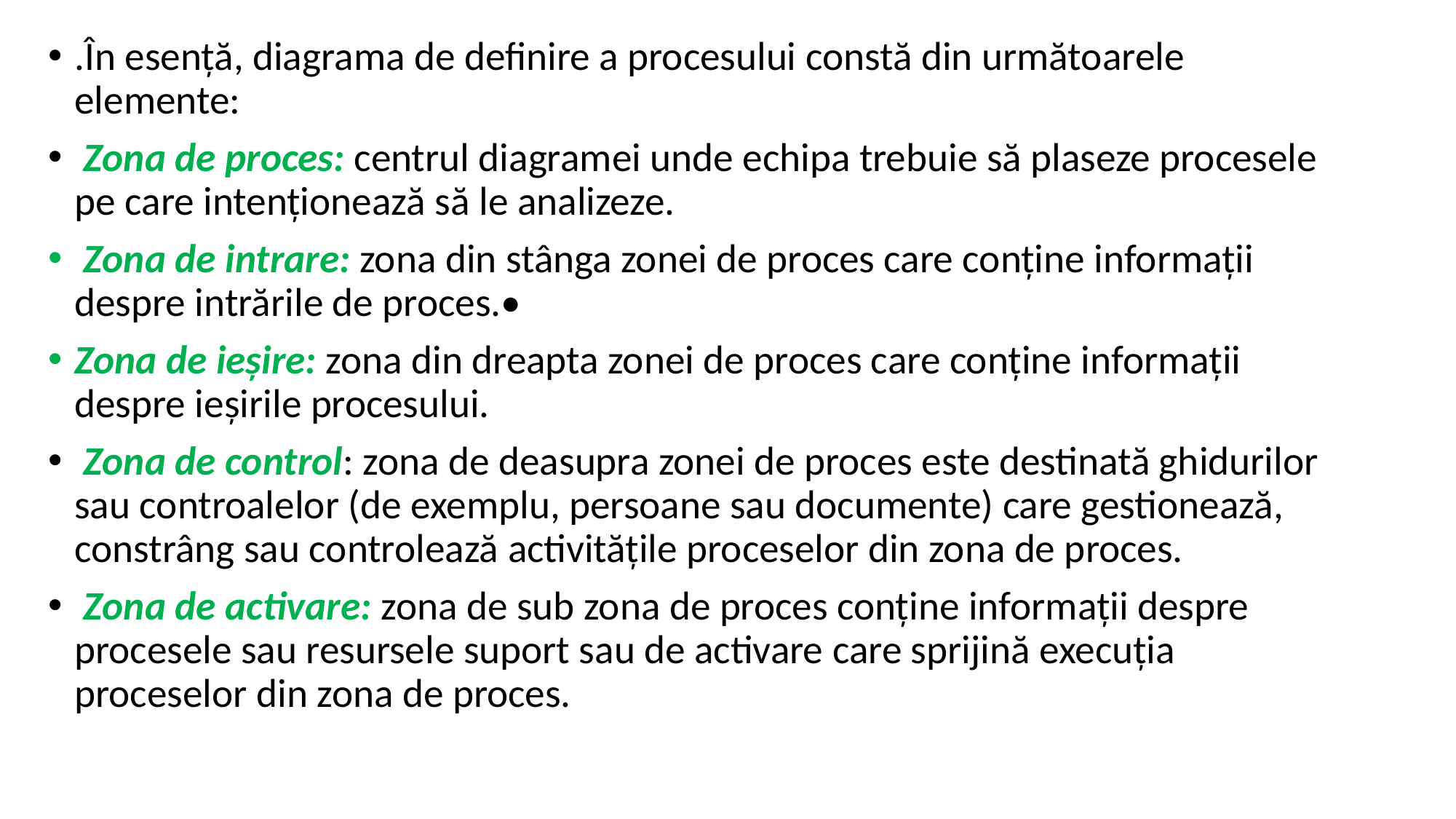

.În esență, diagrama de definire a procesului constă din următoarele elemente:
 Zona de proces: centrul diagramei unde echipa trebuie să plaseze procesele pe care intenționează să le analizeze.
 Zona de intrare: zona din stânga zonei de proces care conține informații despre intrările de proces.•
Zona de ieșire: zona din dreapta zonei de proces care conține informații despre ieșirile procesului.
 Zona de control: zona de deasupra zonei de proces este destinată ghidurilor sau controalelor (de exemplu, persoane sau documente) care gestionează, constrâng sau controlează activitățile proceselor din zona de proces.
 Zona de activare: zona de sub zona de proces conține informații despre procesele sau resursele suport sau de activare care sprijină execuția proceselor din zona de proces.